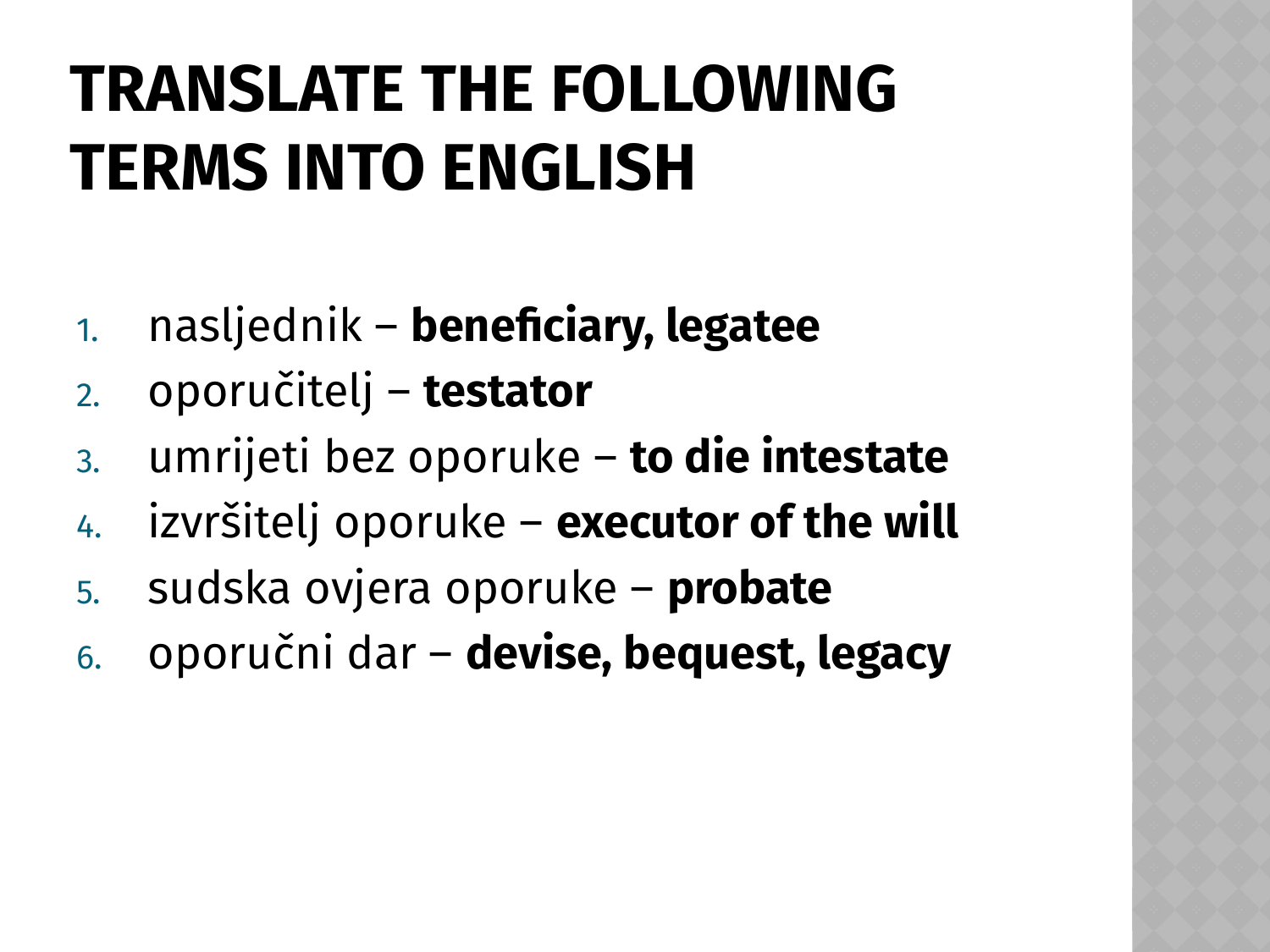

# translate the following terms into english

nasljednik – beneficiary, legatee
oporučitelj – testator
umrijeti bez oporuke – to die intestate
izvršitelj oporuke – executor of the will
sudska ovjera oporuke – probate
oporučni dar – devise, bequest, legacy